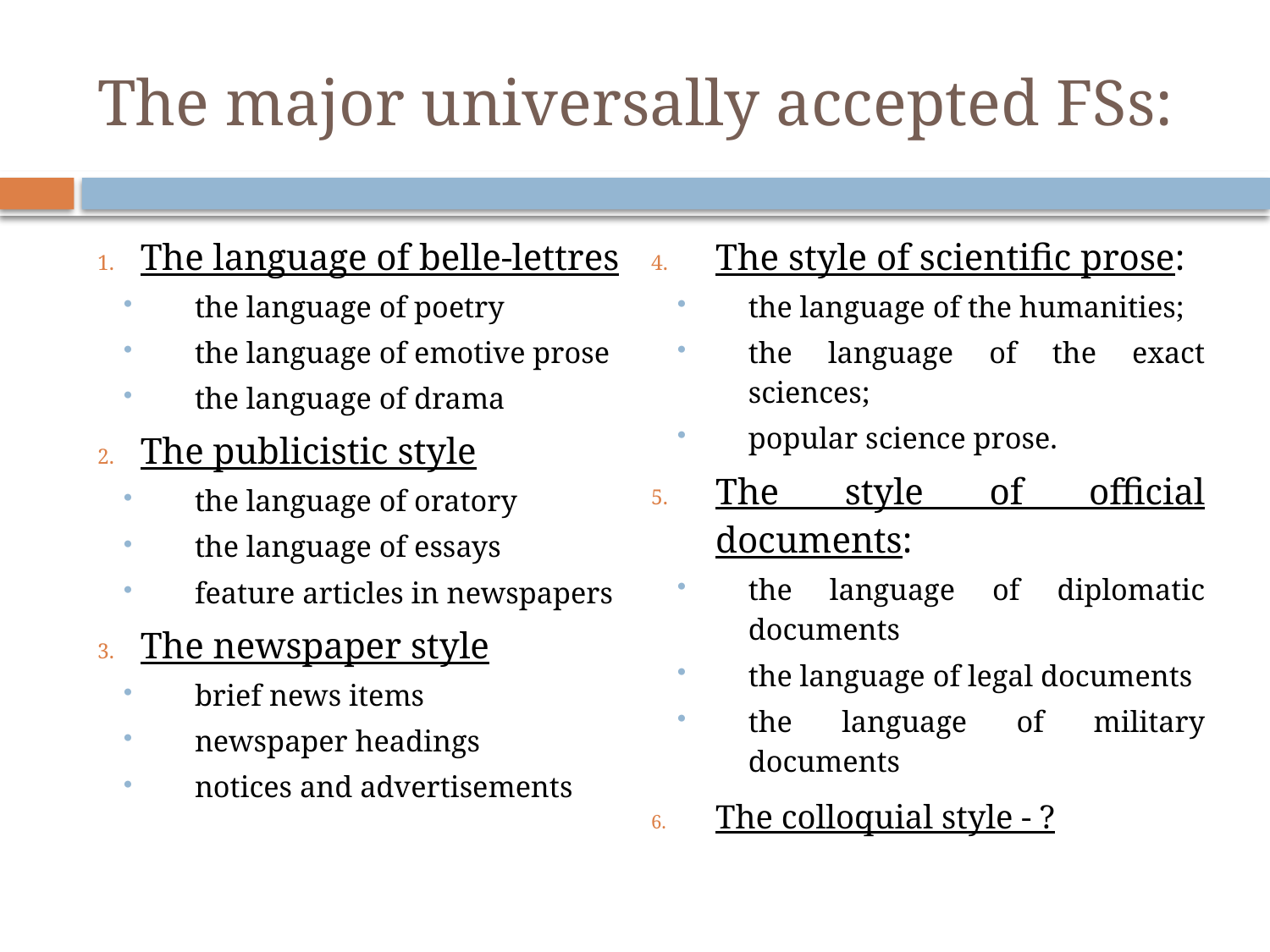

# The major universally accepted FSs:
The language of belle-lettres
the language of poetry
the language of emotive prose
the language of drama
The publicistic style
the language of oratory
the language of essays
feature articles in newspapers
The newspaper style
brief news items
newspaper headings
notices and advertisements
The style of scientific prose:
the language of the humanities;
the language of the exact sciences;
popular science prose.
The style of official documents:
the language of diplomatic documents
the language of legal documents
the language of military documents
The colloquial style - ?